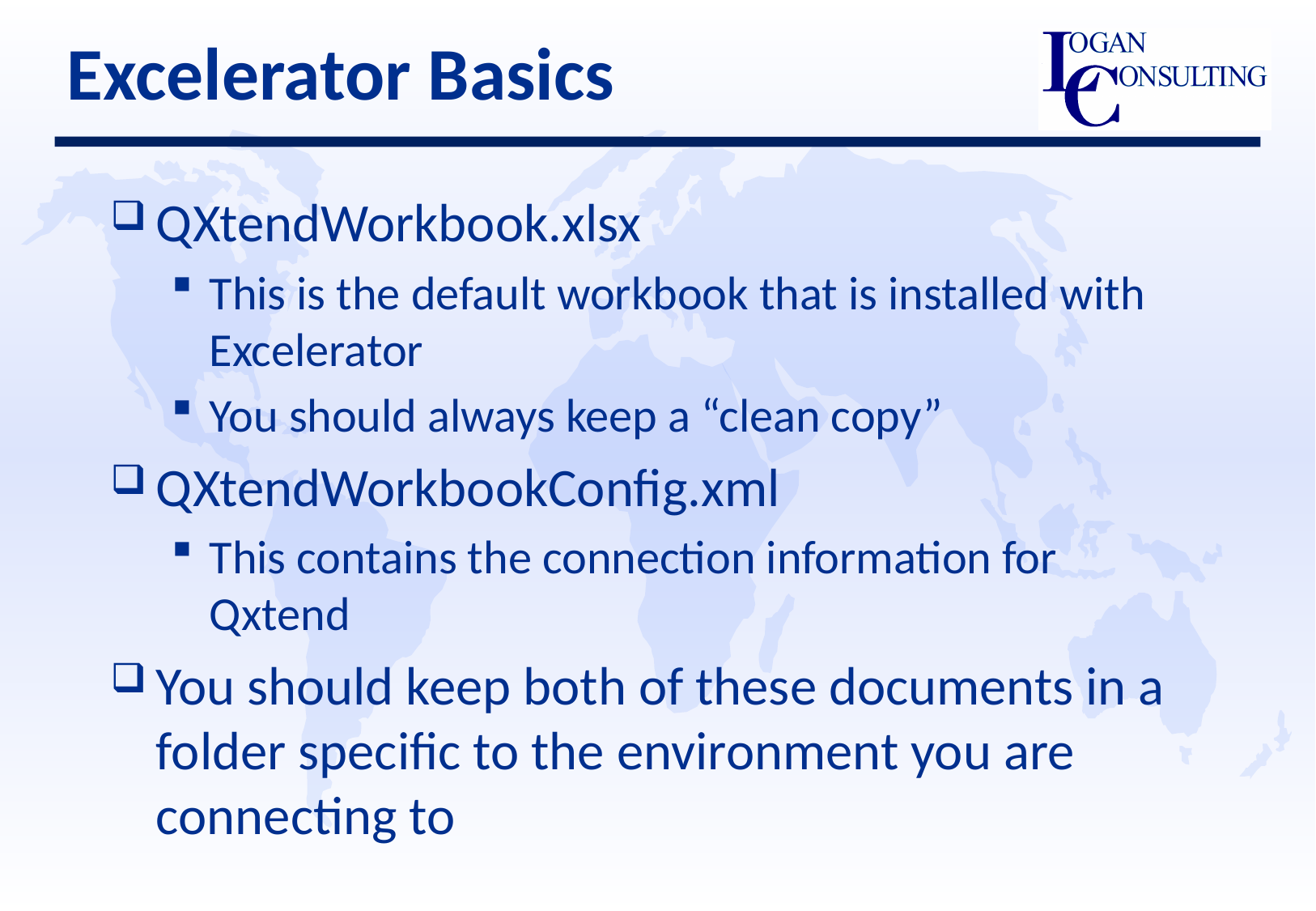

# Excelerator Basics
QXtendWorkbook.xlsx
This is the default workbook that is installed with Excelerator
You should always keep a “clean copy”
QXtendWorkbookConfig.xml
This contains the connection information for Qxtend
You should keep both of these documents in a folder specific to the environment you are connecting to